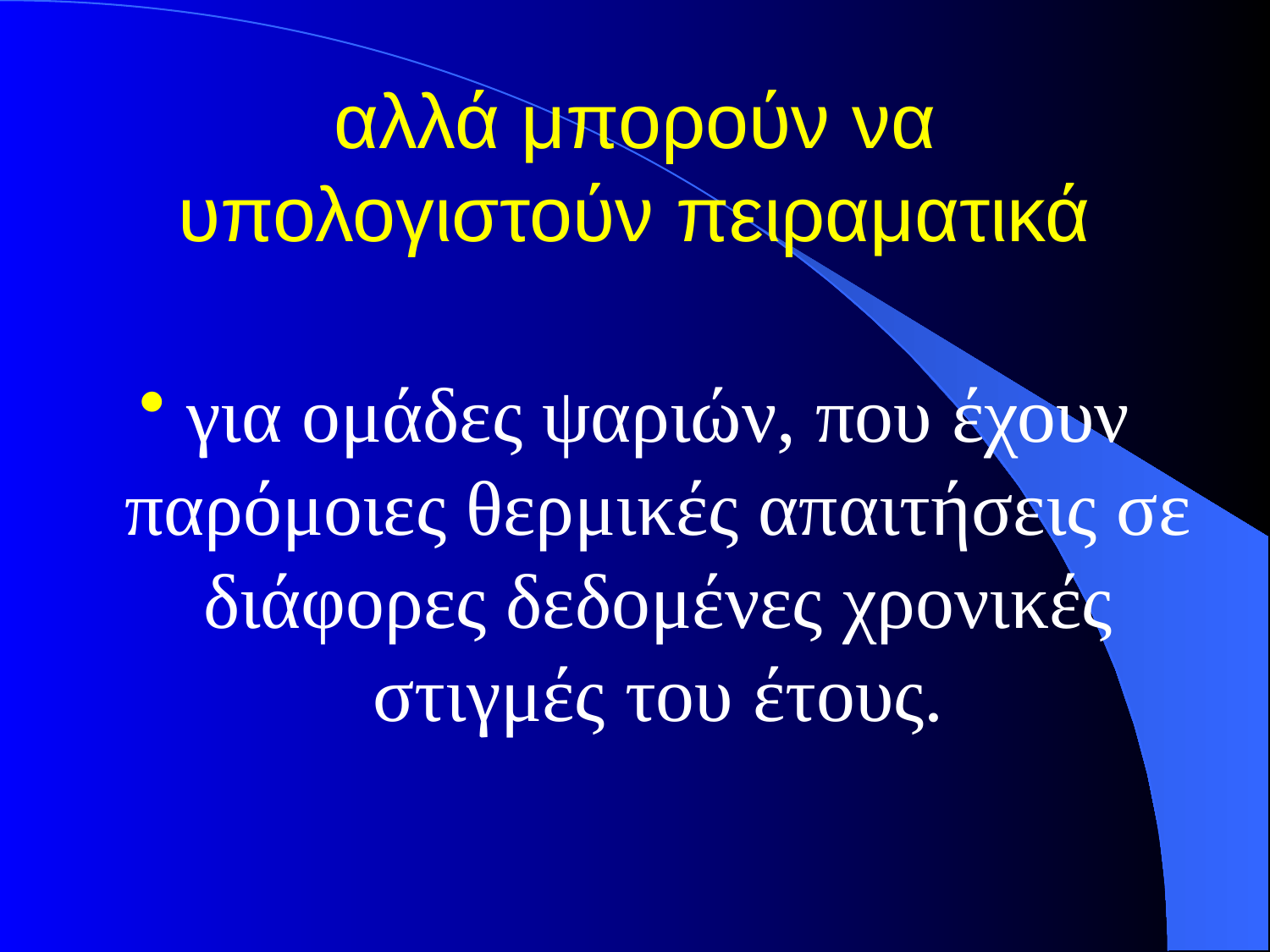

# αλλά μπορούν να υπολογιστούν πειραματικά

για ομάδες ψαριών, που έχουν παρόμοιες θερμικές απαιτήσεις σε διάφορες δεδομένες χρονικές στιγμές του έτους.